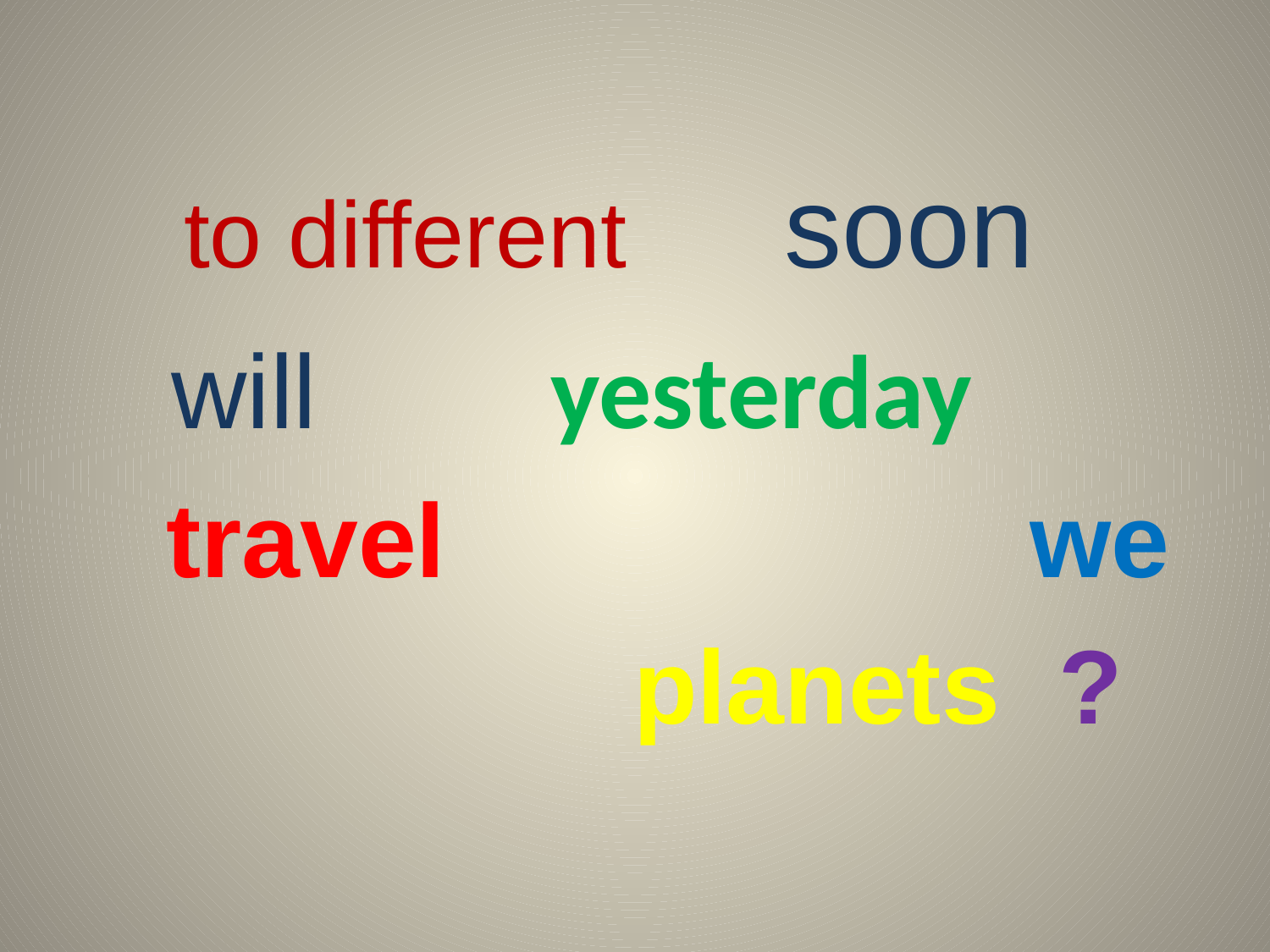

to different      soon
  will        yesterday
  travel                    we
                  planets  ?
#